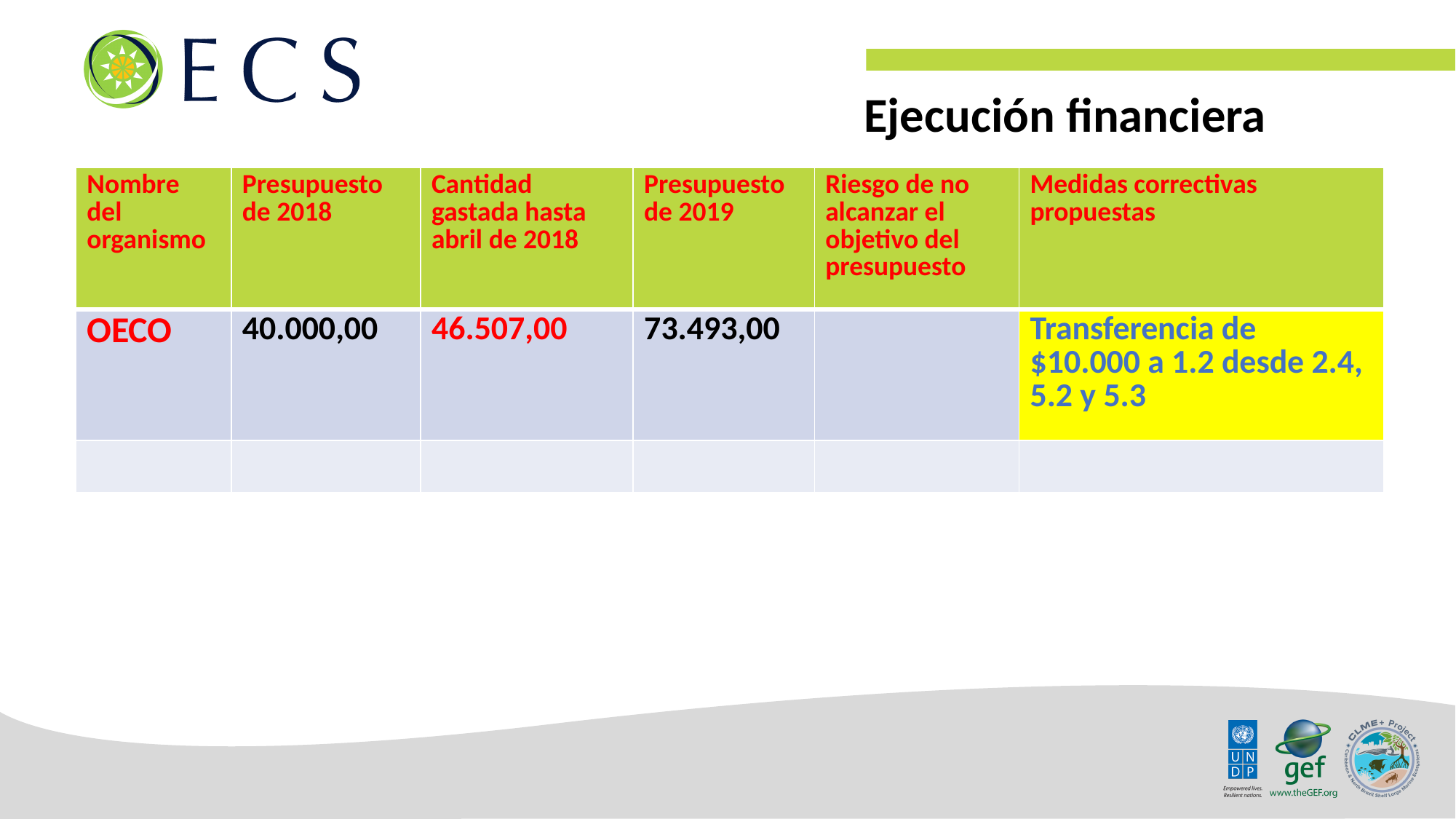

Ejecución financiera
| Nombre del organismo | Presupuesto de 2018 | Cantidad gastada hasta abril de 2018 | Presupuesto de 2019 | Riesgo de no alcanzar el objetivo del presupuesto | Medidas correctivas propuestas |
| --- | --- | --- | --- | --- | --- |
| OECO | 40.000,00 | 46.507,00 | 73.493,00 |  | Transferencia de $10.000 a 1.2 desde 2.4, 5.2 y 5.3 |
|  |  |  |  |  |  |